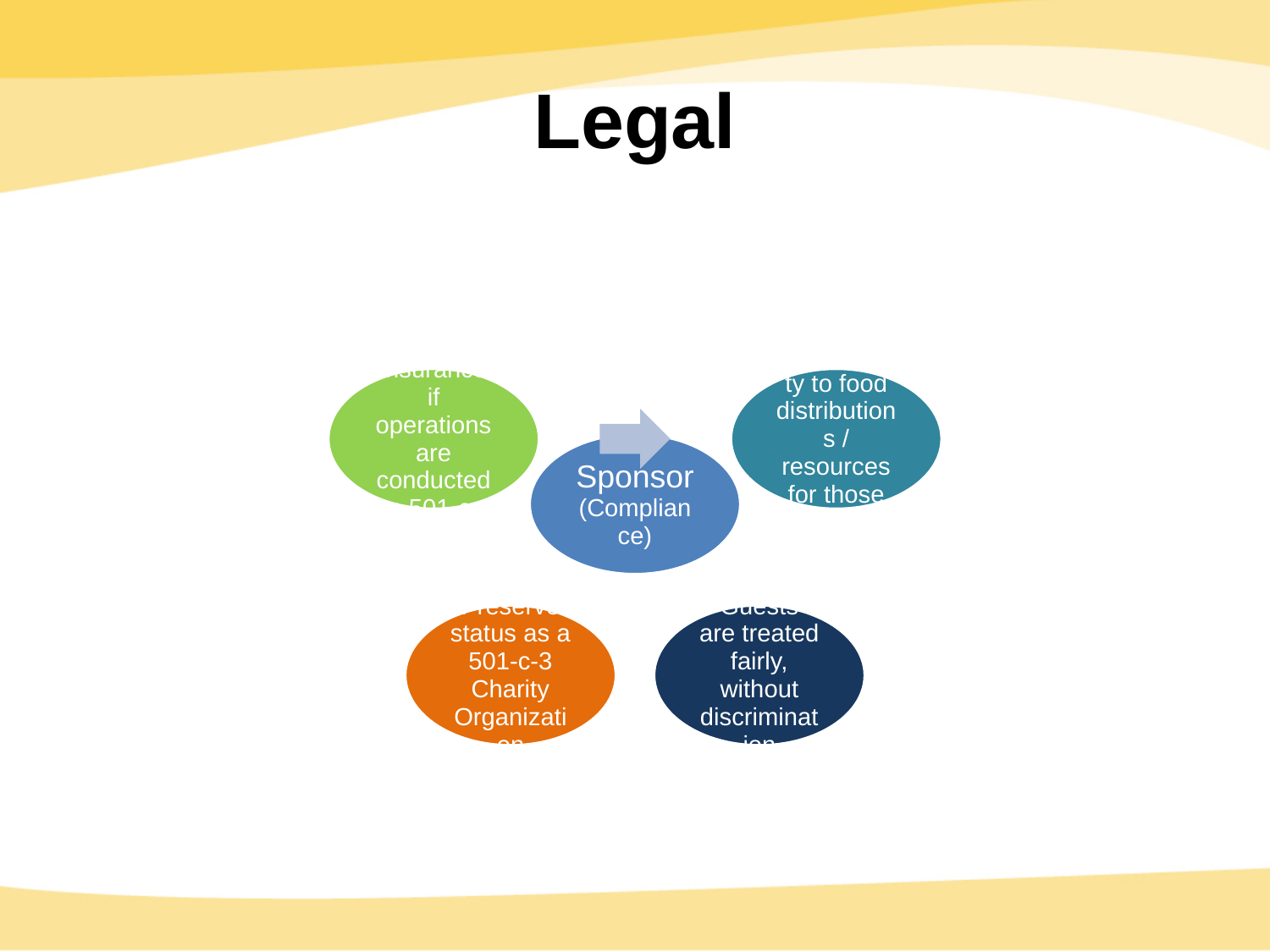

# Legal

Sponsor (Compliance)
Accessibility to food distributions / resources for those in need
Guests are treated fairly, without discrimination
Preserve status as a 501-c-3 Charity Organization
Extend insurance if operations are conducted on 501-c-3 properties